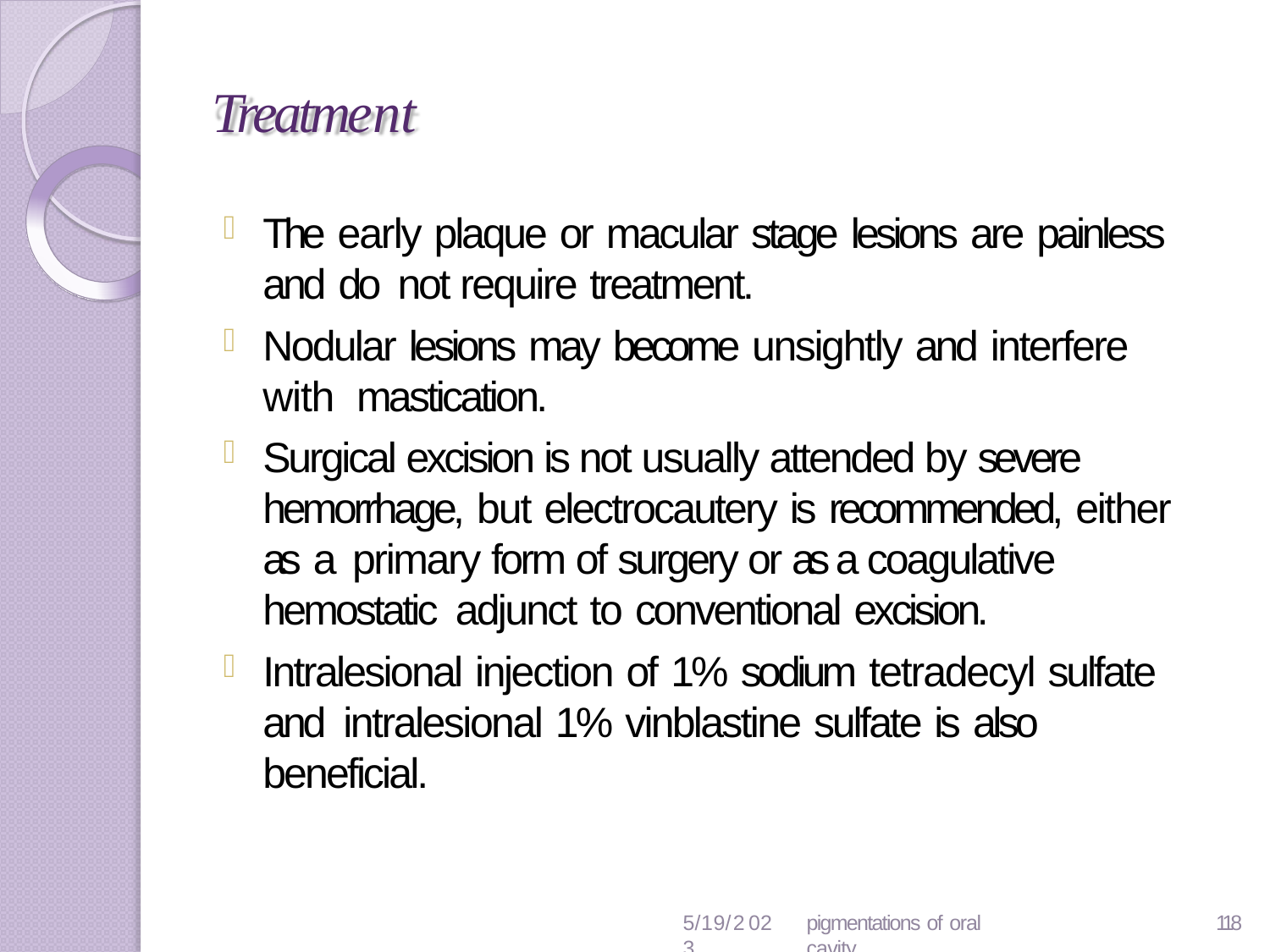

# Treatment
The early plaque or macular stage lesions are painless and do  not require treatment.
Nodular lesions may become unsightly and interfere with  mastication.
Surgical excision is not usually attended by severe  hemorrhage, but electrocautery is recommended, either as a  primary form of surgery or as a coagulative hemostatic  adjunct to conventional excision.
Intralesional injection of 1% sodium tetradecyl sulfate and  intralesional 1% vinblastine sulfate is also beneficial.
5/19/2023
pigmentations of oral cavity
118